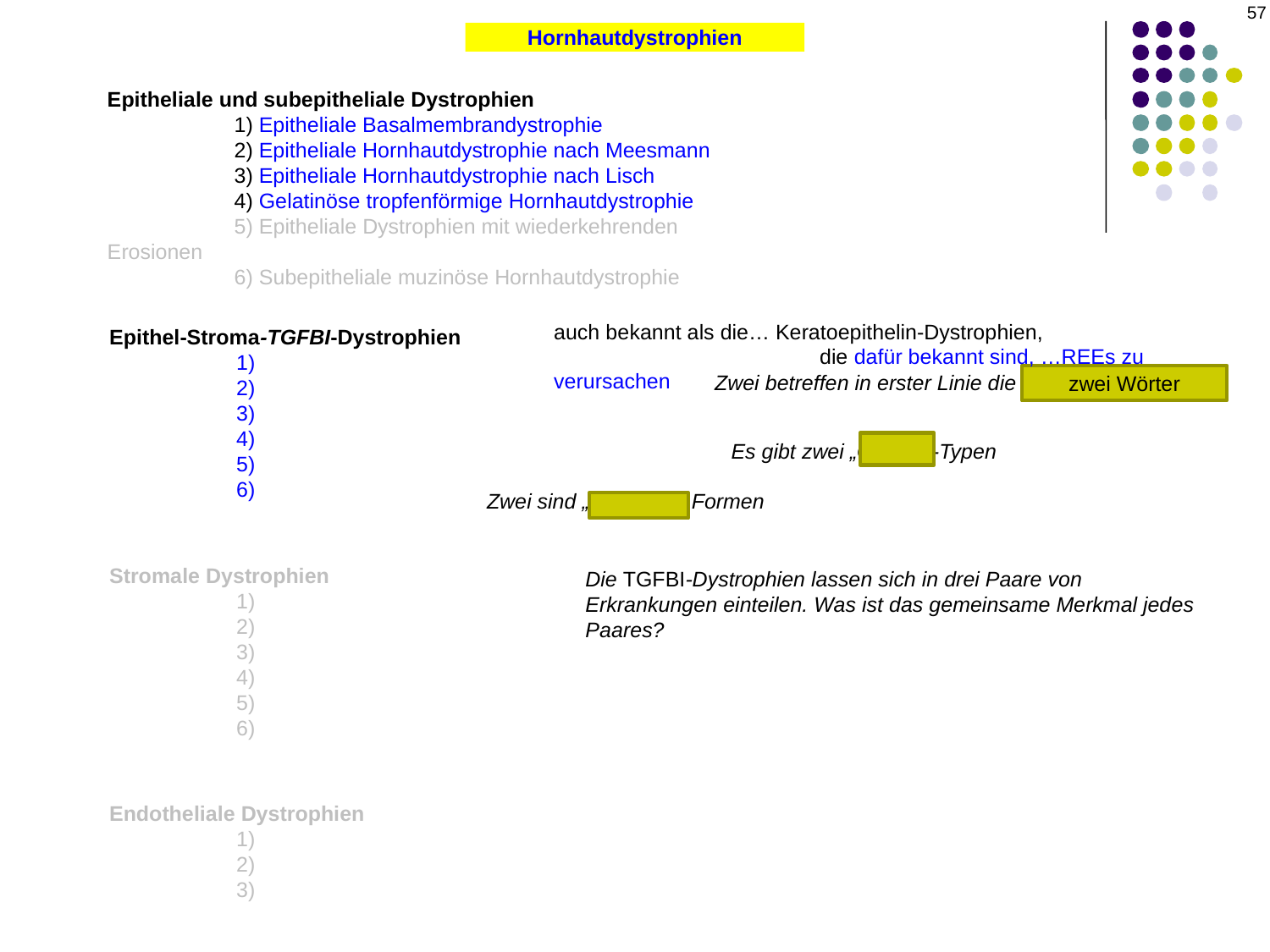

57
Hornhautdystrophien
Epitheliale und subepitheliale Dystrophien
	1) Epitheliale Basalmembrandystrophie
	2) Epitheliale Hornhautdystrophie nach Meesmann
	3) Epitheliale Hornhautdystrophie nach Lisch
	4) Gelatinöse tropfenförmige Hornhautdystrophie
	5) Epitheliale Dystrophien mit wiederkehrenden Erosionen
	6) Subepitheliale muzinöse Hornhautdystrophie
auch bekannt als die… Keratoepithelin-Dystrophien,
		  die dafür bekannt sind, …REEs zu verursachen
Epithel-Stroma-TGFBI-Dystrophien
	1)
	2)
	3)
	4)
	5)
	6)
zwei Wörter
Zwei betreffen in erster Linie die Bowman-Membran

Es gibt zwei „Gittrige“-Typen
Zwei sind „granuläre“ Formen

Stromale Dystrophien
	1)
	2)
	3)
	4)
	5)
	6)
Die TGFBI-Dystrophien lassen sich in drei Paare von Erkrankungen einteilen. Was ist das gemeinsame Merkmal jedes Paares?
Endotheliale Dystrophien
	1)
	2)
	3)